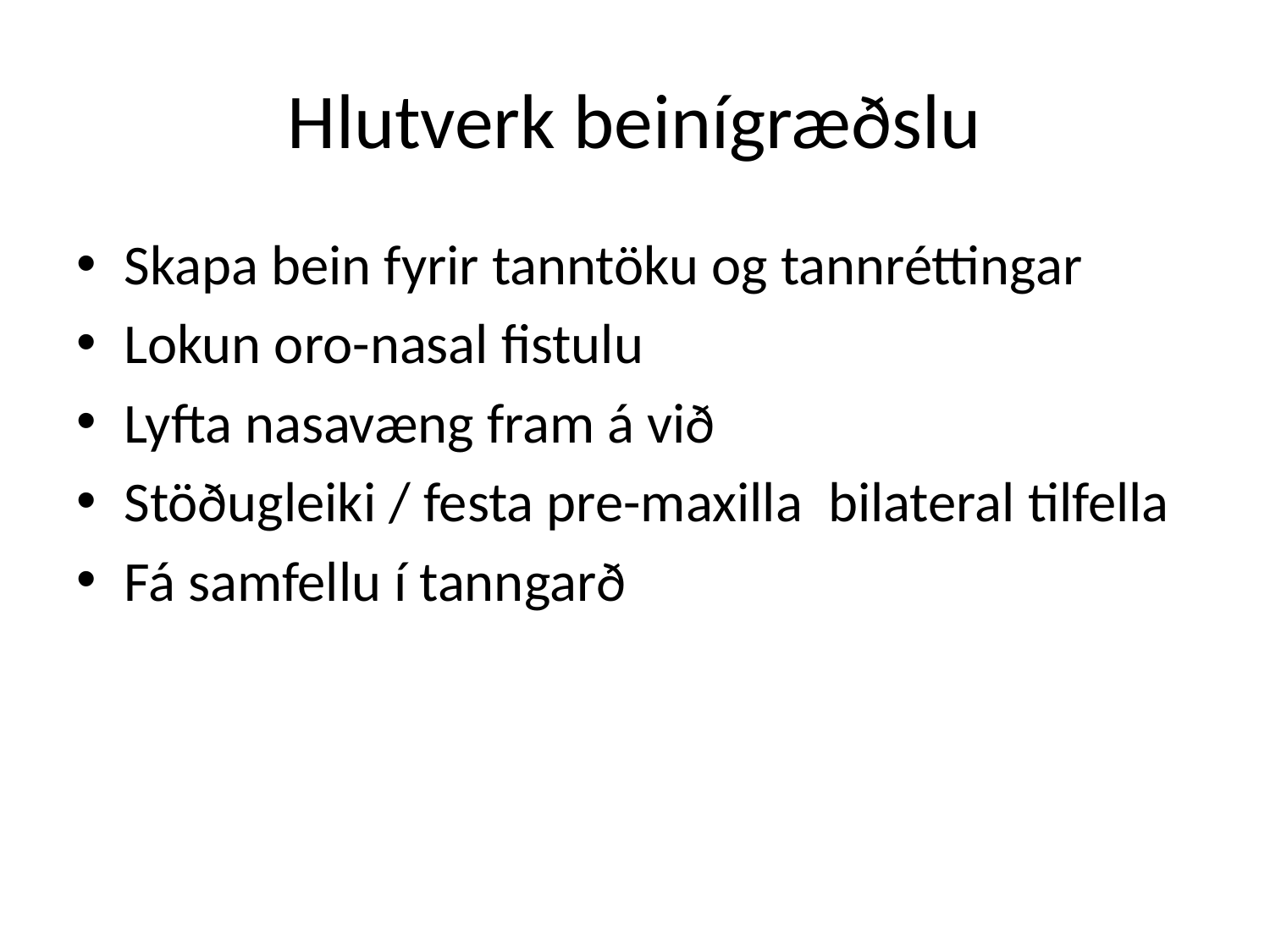

# Hlutverk beinígræðslu
Skapa bein fyrir tanntöku og tannréttingar
Lokun oro-nasal fistulu
Lyfta nasavæng fram á við
Stöðugleiki / festa pre-maxilla  bilateral tilfella
Fá samfellu í tanngarð